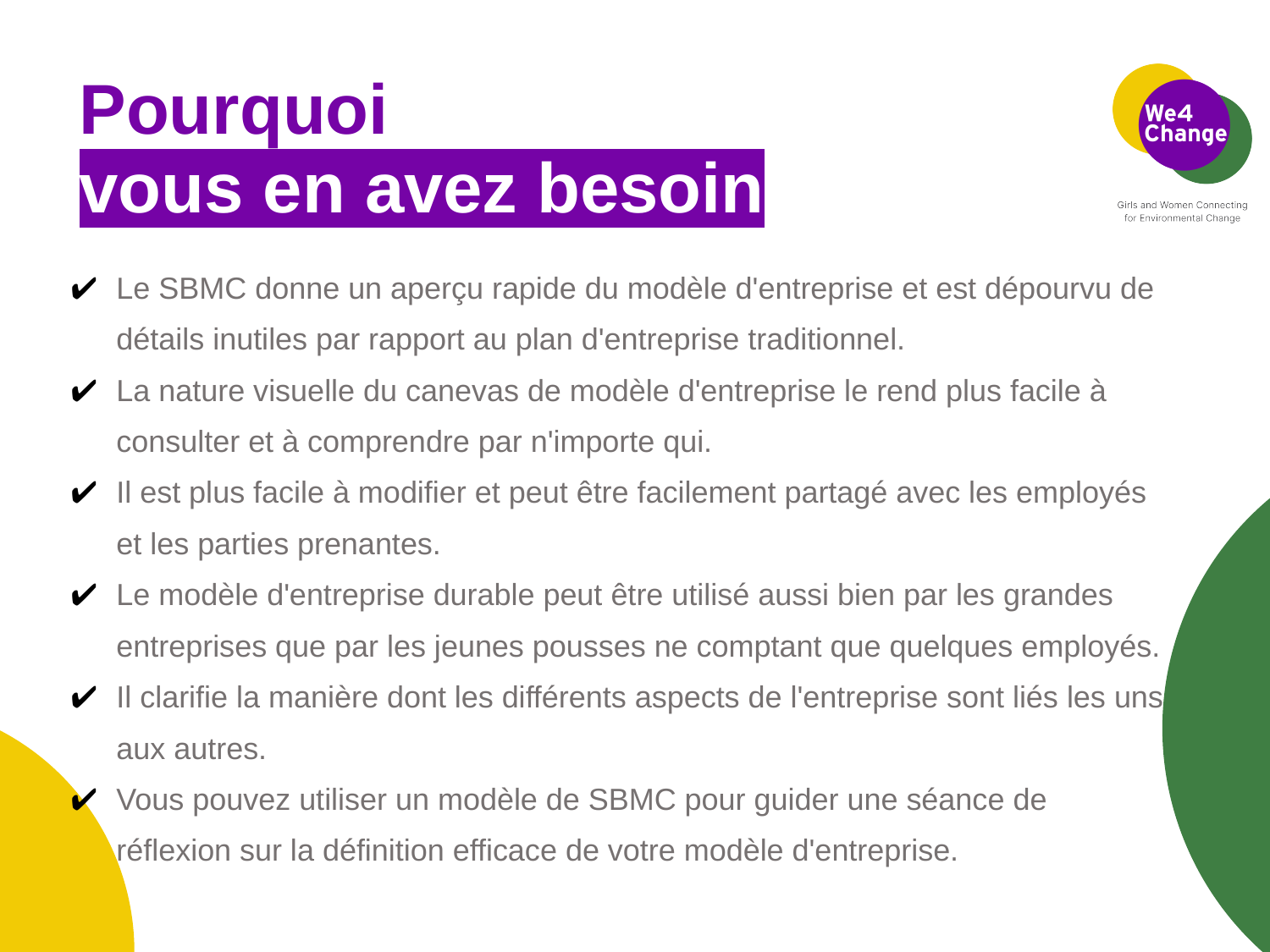

# Pourquoi vous en avez besoin
Le SBMC donne un aperçu rapide du modèle d'entreprise et est dépourvu de détails inutiles par rapport au plan d'entreprise traditionnel.
La nature visuelle du canevas de modèle d'entreprise le rend plus facile à consulter et à comprendre par n'importe qui.
Il est plus facile à modifier et peut être facilement partagé avec les employés et les parties prenantes.
Le modèle d'entreprise durable peut être utilisé aussi bien par les grandes entreprises que par les jeunes pousses ne comptant que quelques employés.
Il clarifie la manière dont les différents aspects de l'entreprise sont liés les uns aux autres.
Vous pouvez utiliser un modèle de SBMC pour guider une séance de réflexion sur la définition efficace de votre modèle d'entreprise.